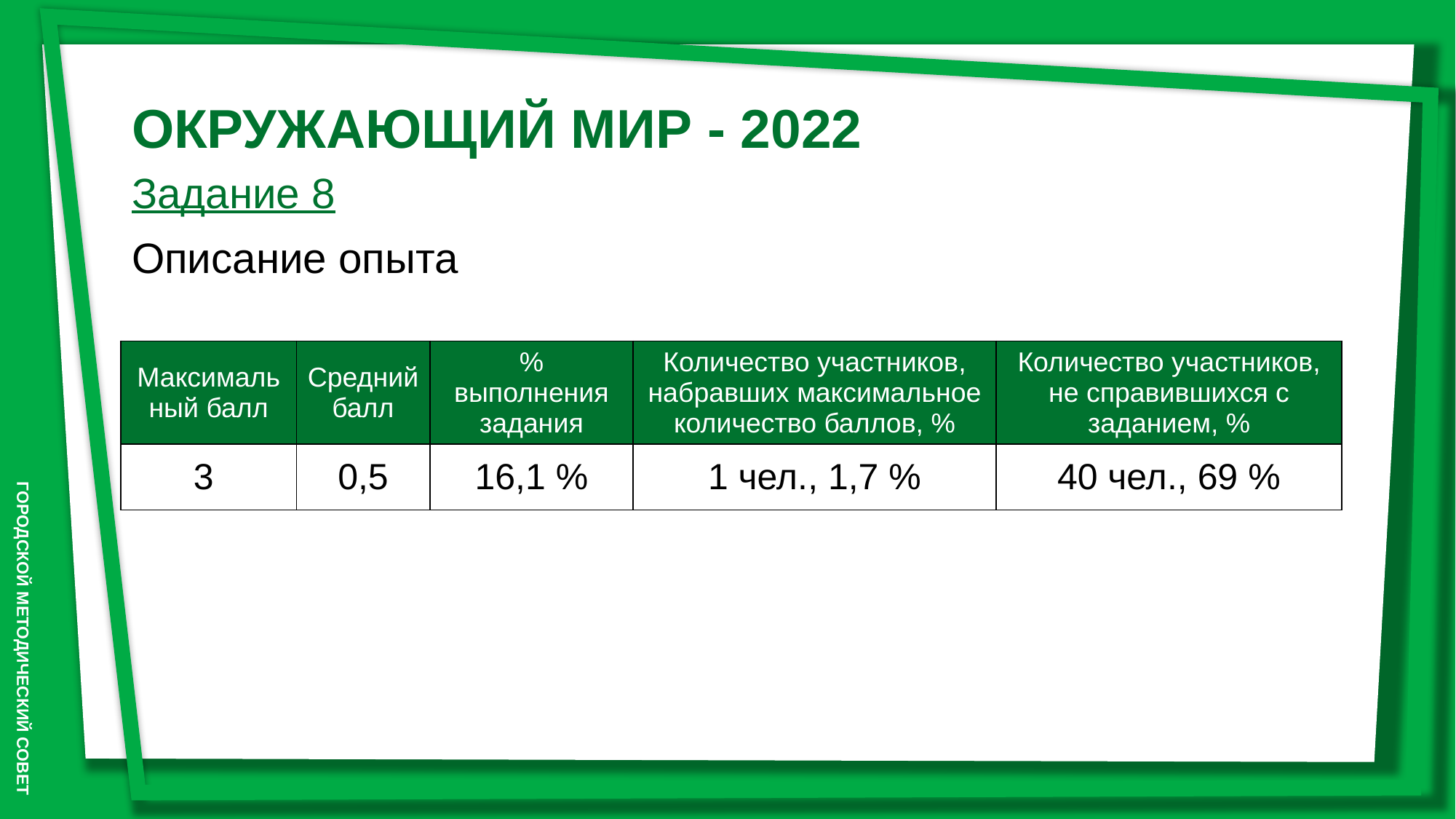

ОКРУЖАЮЩИЙ МИР - 2022
Задание 8
Описание опыта
| Максимальный балл | Средний балл | % выполнения задания | Количество участников, набравших максимальное количество баллов, % | Количество участников, не справившихся с заданием, % |
| --- | --- | --- | --- | --- |
| 3 | 0,5 | 16,1 % | 1 чел., 1,7 % | 40 чел., 69 % |